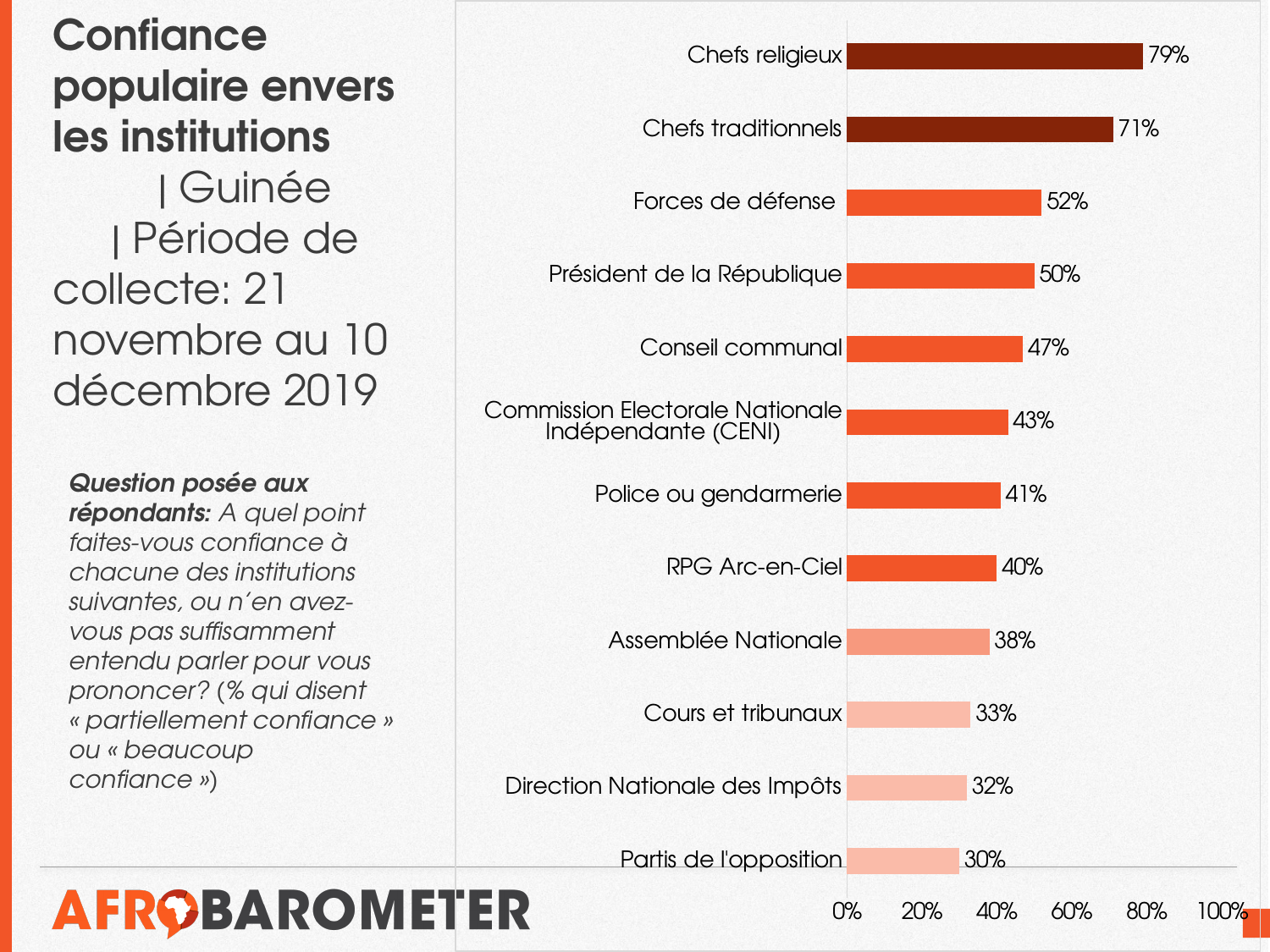

### Chart

| Category | Partiellement confiance/Beaucoup confiance |
|---|---|
| Partis de l'opposition | 0.3 |
| Direction Nationale des Impôts | 0.32 |
| Cours et tribunaux | 0.33 |
| Assemblée Nationale | 0.38 |
| RPG Arc-en-Ciel | 0.4 |
| Police ou gendarmerie | 0.41 |
| Commission Electorale Nationale Indépendante (CENI) | 0.43 |
| Conseil communal | 0.47 |
| Président de la République | 0.5 |
| Forces de défense  | 0.52 |
| Chefs traditionnels | 0.71 |
| Chefs religieux | 0.79 |
# Confiance populaire envers les institutions                | Guinée            | Période de collecte: 21 novembre au 10 décembre 2019
Question posée aux répondants: A quel point faites-vous confiance à chacune des institutions suivantes, ou n’en avez-vous pas suffisamment entendu parler pour vous prononcer? (% qui disent « partiellement confiance » ou « beaucoup confiance »)